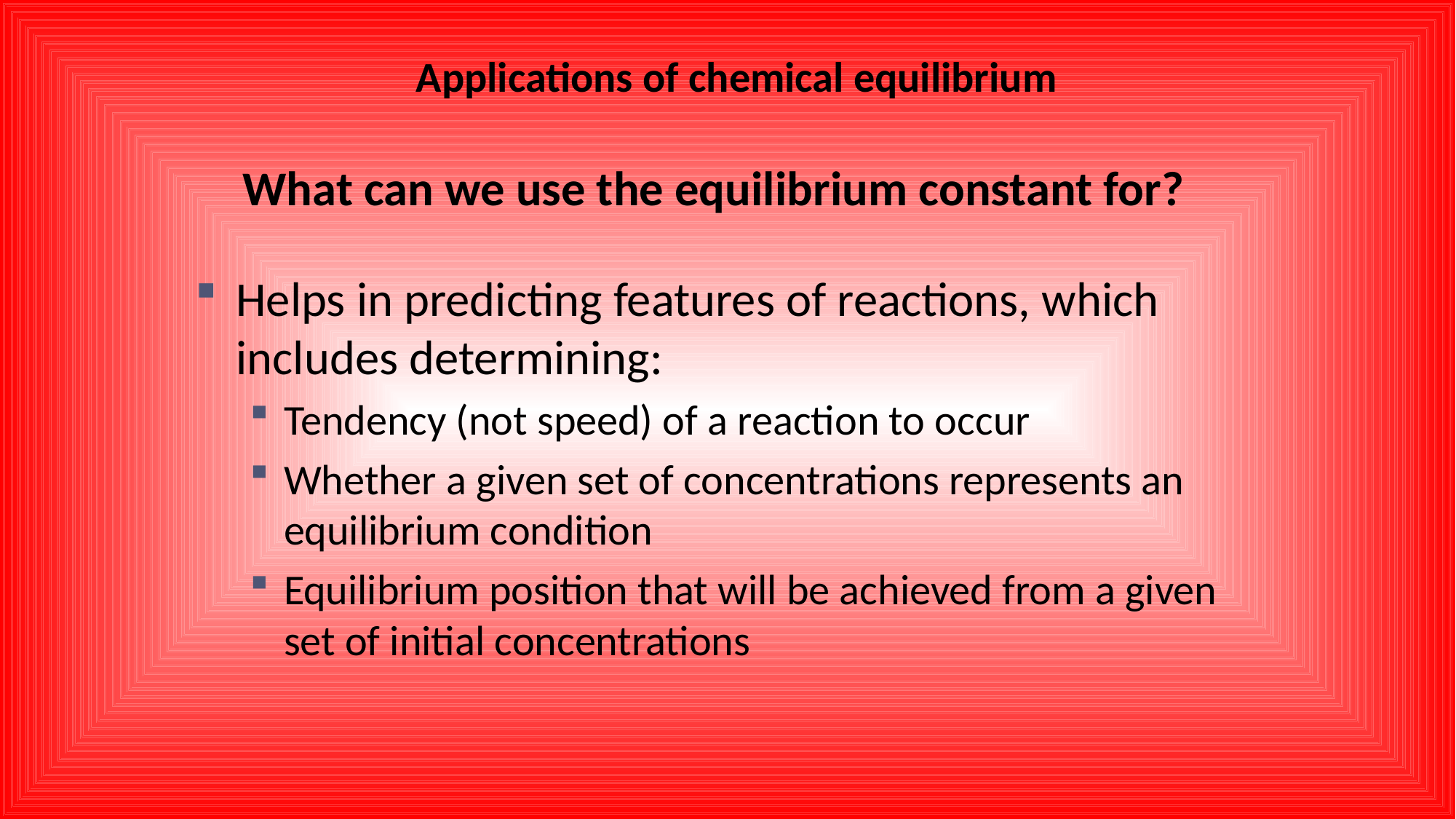

Applications of chemical equilibrium
What can we use the equilibrium constant for?

Helps in predicting features of reactions, which includes determining:
Tendency (not speed) of a reaction to occur
Whether a given set of concentrations represents an equilibrium condition
Equilibrium position that will be achieved from a given set of initial concentrations